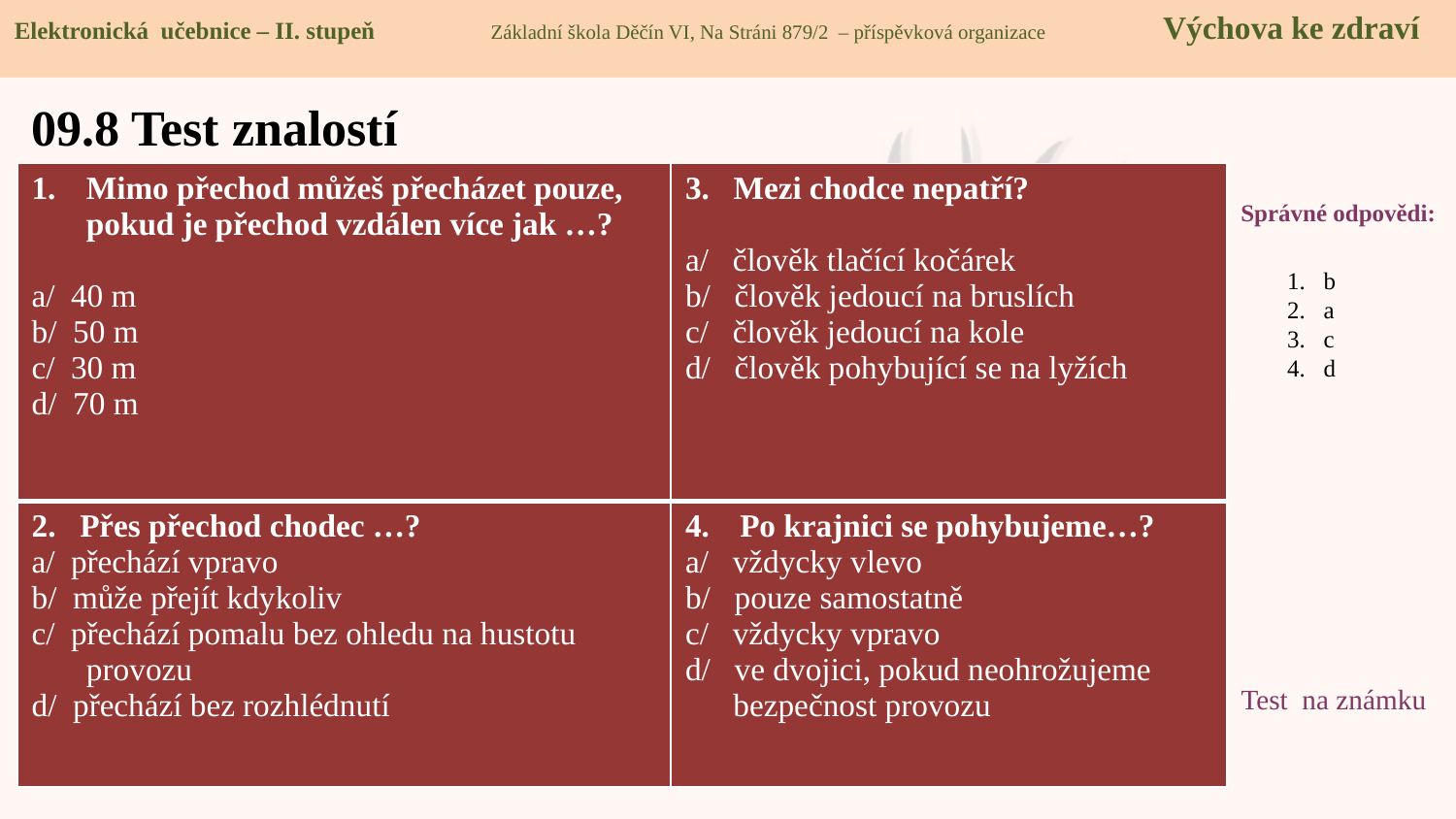

Elektronická  učebnice - II. stupeň                      Základní škola Děčín VI, Na Stráni 879/2  – příspěvková organizace                      	                             Chemie

Elektronická  učebnice – II. stupeň                   Základní škola Děčín VI, Na Stráni 879/2  – příspěvková organizace                       Výchova ke zdraví

# 09.8 Test znalostí
| Mimo přechod můžeš přecházet pouze, pokud je přechod vzdálen více jak …? a/ 40 m b/ 50 m c/ 30 m d/ 70 m | 3. Mezi chodce nepatří? a/ člověk tlačící kočárek b/ člověk jedoucí na bruslích c/ člověk jedoucí na kole d/ člověk pohybující se na lyžích |
| --- | --- |
| 2. Přes přechod chodec …? a/ přechází vpravo b/ může přejít kdykoliv c/ přechází pomalu bez ohledu na hustotu provozu d/ přechází bez rozhlédnutí | Po krajnici se pohybujeme…? a/ vždycky vlevo b/ pouze samostatně c/ vždycky vpravo d/ ve dvojici, pokud neohrožujeme bezpečnost provozu |
Správné odpovědi:

b
a
c
d

Test  na známku